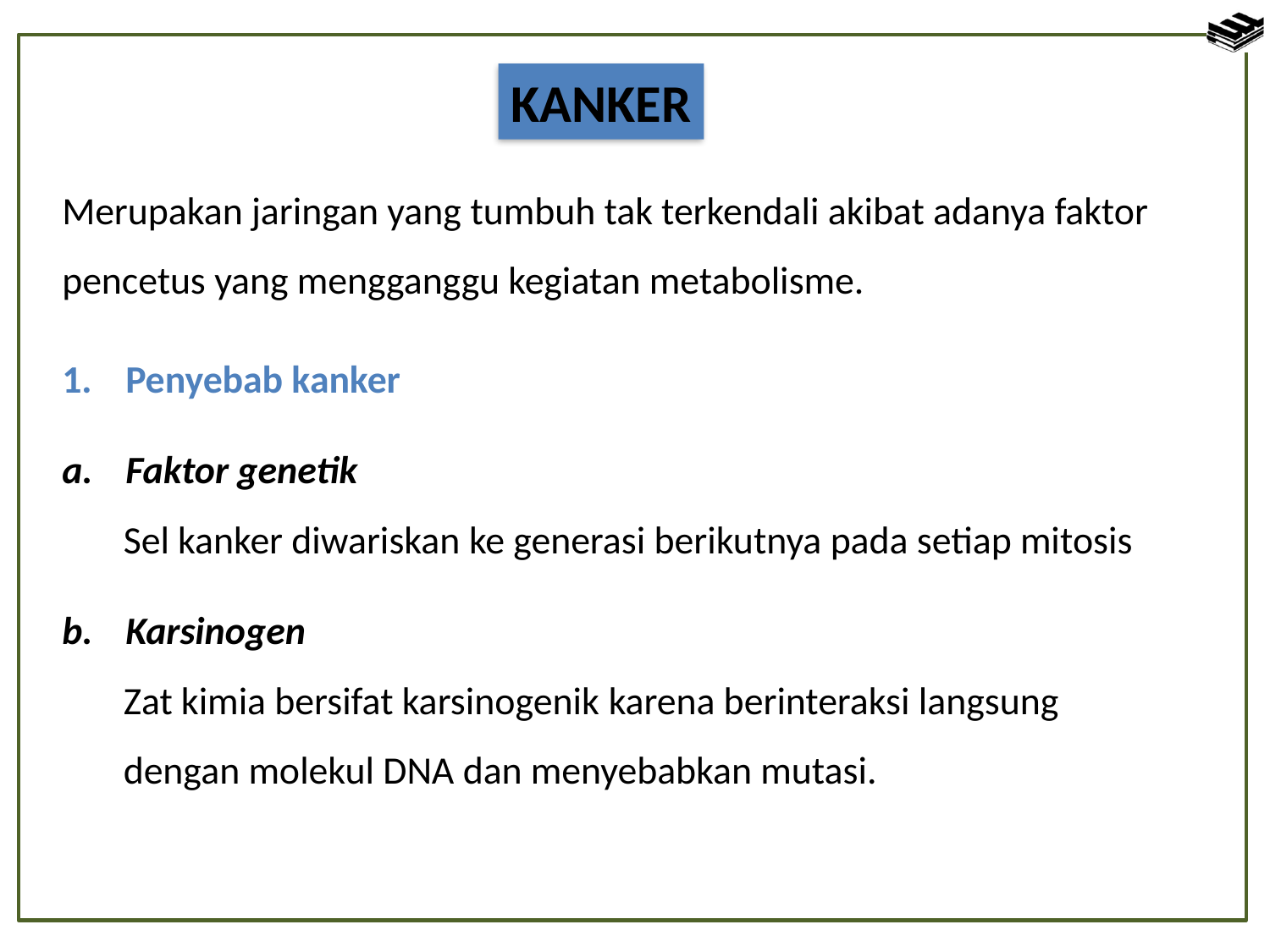

KANKER
Merupakan jaringan yang tumbuh tak terkendali akibat adanya faktor pencetus yang mengganggu kegiatan metabolisme.
Penyebab kanker
Faktor genetik
	Sel kanker diwariskan ke generasi berikutnya pada setiap mitosis
Karsinogen
	Zat kimia bersifat karsinogenik karena berinteraksi langsung dengan molekul DNA dan menyebabkan mutasi.